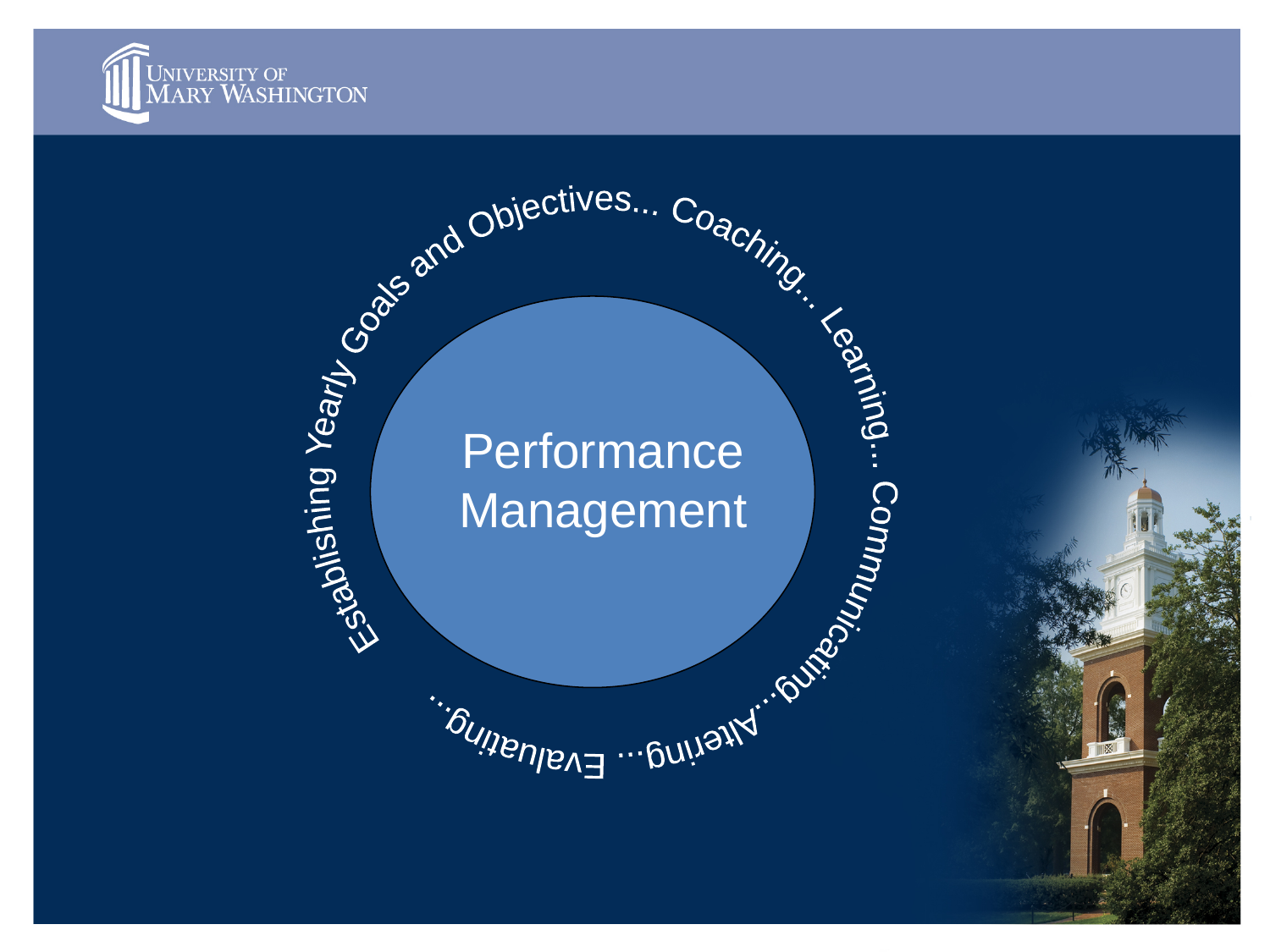

Establishing Yearly Goals and Objectives... Coaching... Learning... Communicating...Altering... Evaluating...

Performance
Management